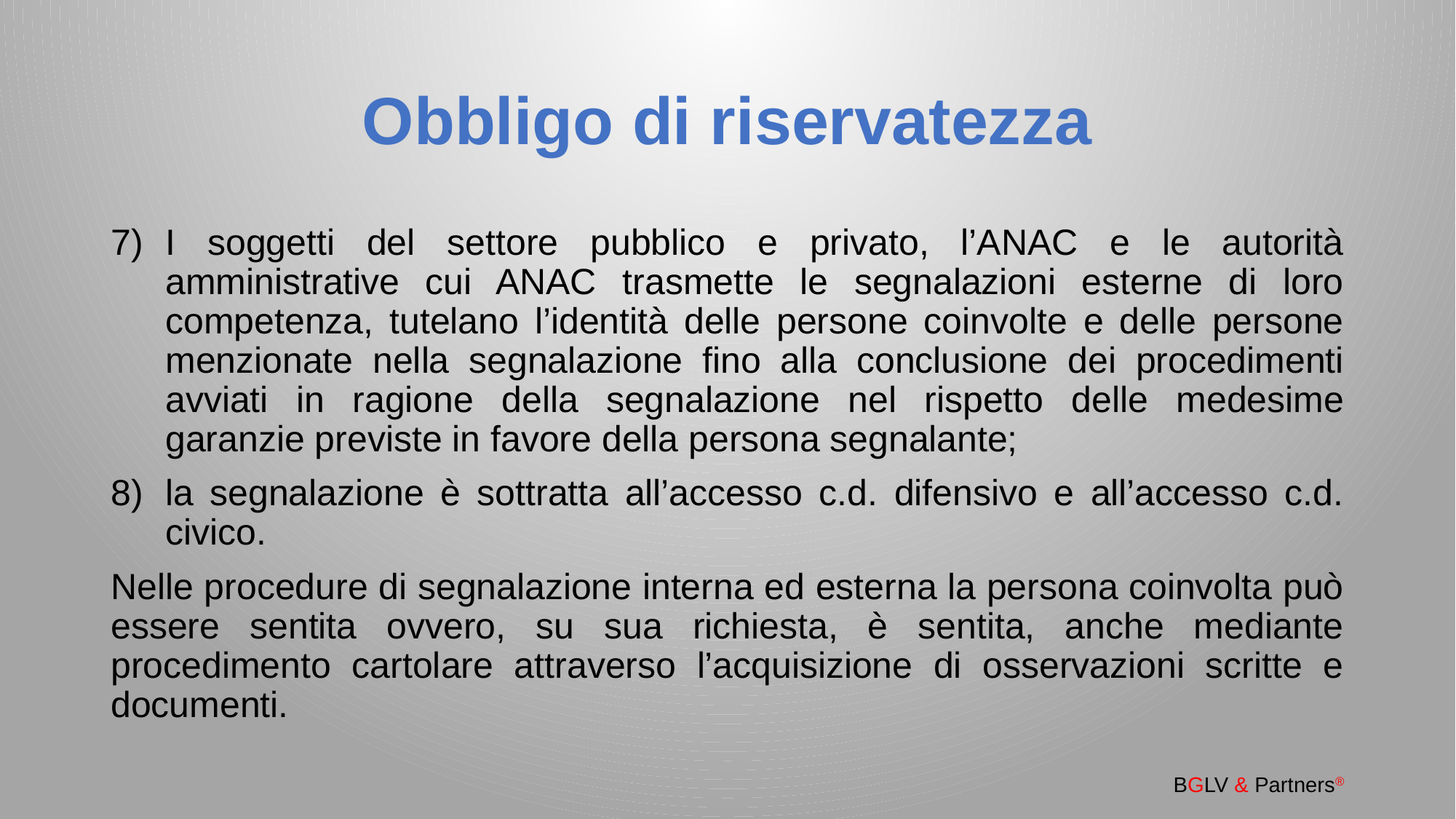

# Obbligo di riservatezza
I soggetti del settore pubblico e privato, l’ANAC e le autorità amministrative cui ANAC trasmette le segnalazioni esterne di loro competenza, tutelano l’identità delle persone coinvolte e delle persone menzionate nella segnalazione fino alla conclusione dei procedimenti avviati in ragione della segnalazione nel rispetto delle medesime garanzie previste in favore della persona segnalante;
la segnalazione è sottratta all’accesso c.d. difensivo e all’accesso c.d. civico.
Nelle procedure di segnalazione interna ed esterna la persona coinvolta può essere sentita ovvero, su sua richiesta, è sentita, anche mediante procedimento cartolare attraverso l’acquisizione di osservazioni scritte e documenti.

BGLV & Partners®